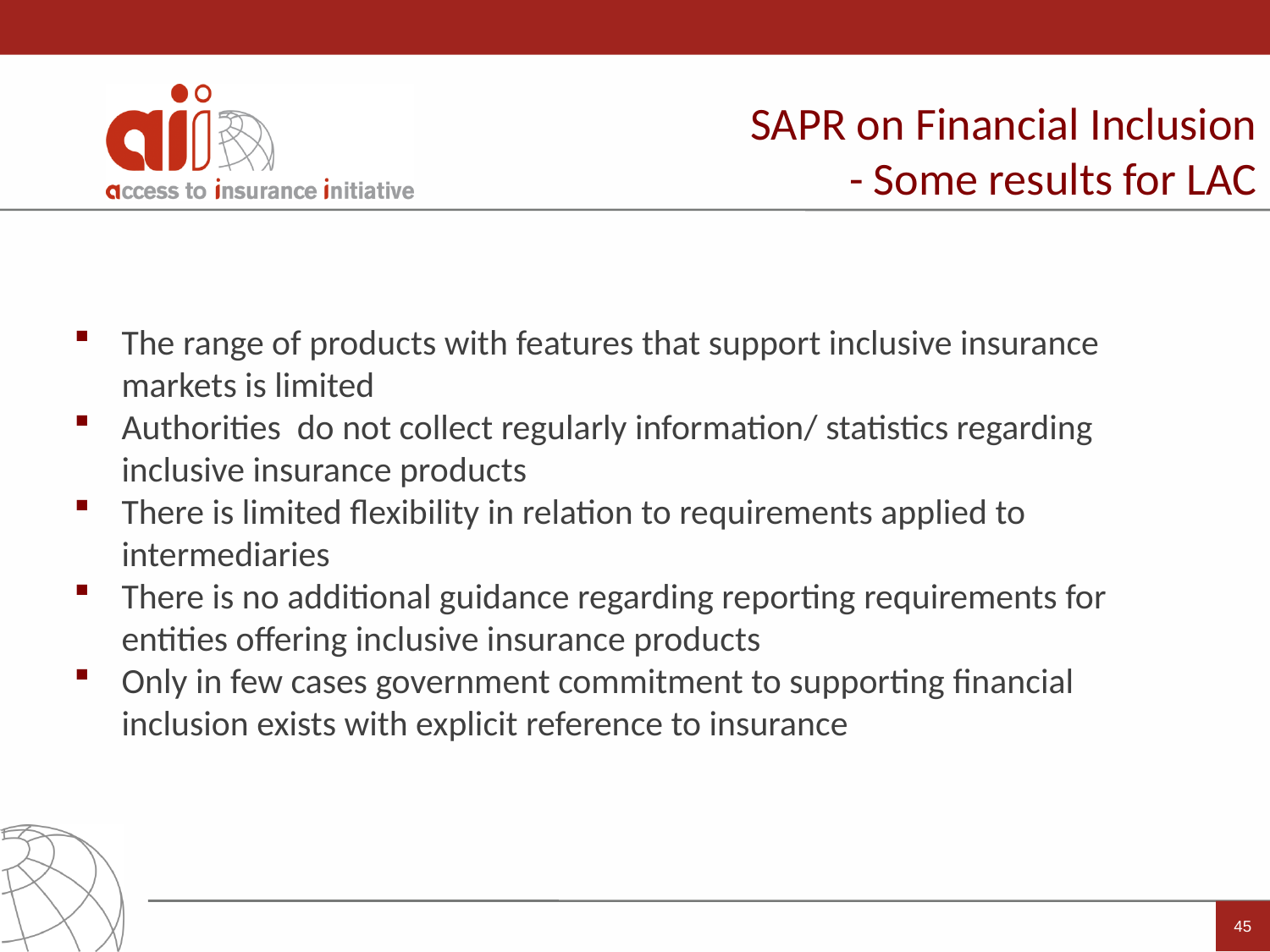

SAPR on Financial Inclusion
- Some results for LAC
The range of products with features that support inclusive insurance markets is limited
Authorities  do not collect regularly information/ statistics regarding inclusive insurance products
There is limited flexibility in relation to requirements applied to intermediaries
There is no additional guidance regarding reporting requirements for entities offering inclusive insurance products
Only in few cases government commitment to supporting financial inclusion exists with explicit reference to insurance

45